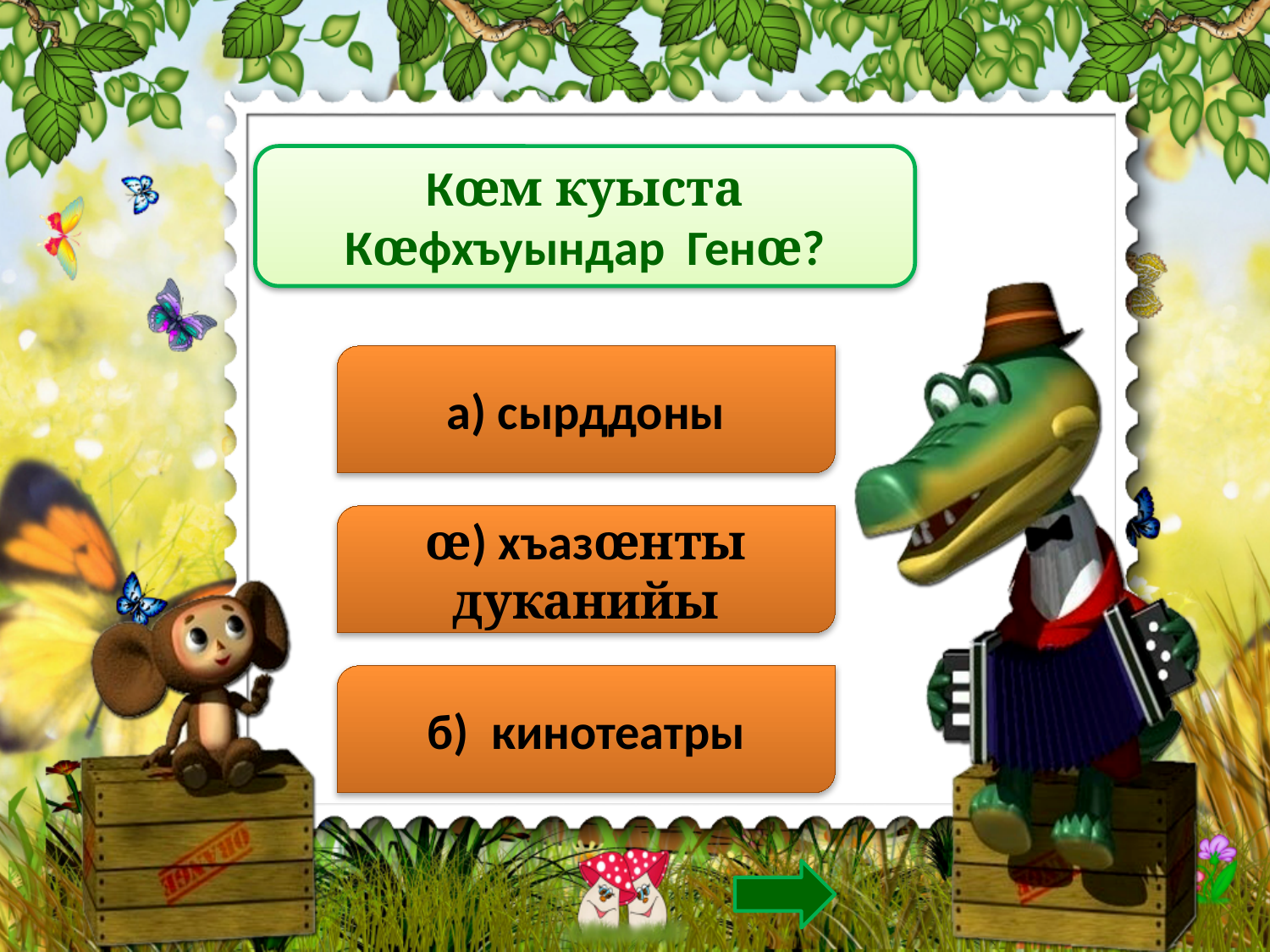

Кœм куыста Кœфхъуындар  Генœ?
а) сырддоны
œ) хъазœнты дуканийы
б)  кинотеатры